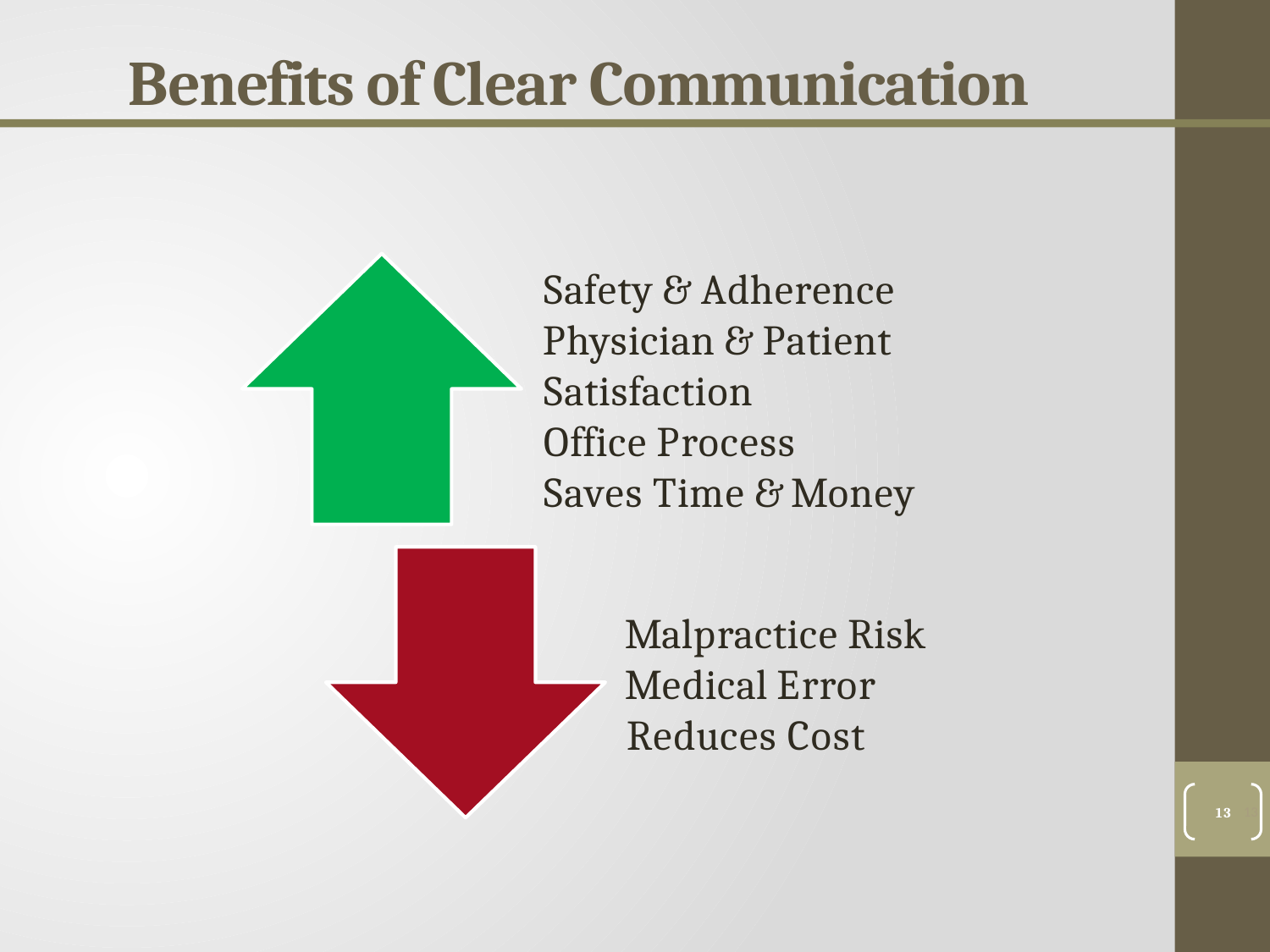

# Benefits of Clear Communication
Safety & Adherence
Physician & Patient Satisfaction
Office Process
Saves Time & Money
Malpractice Risk
Medical Error
Reduces Cost
13
13